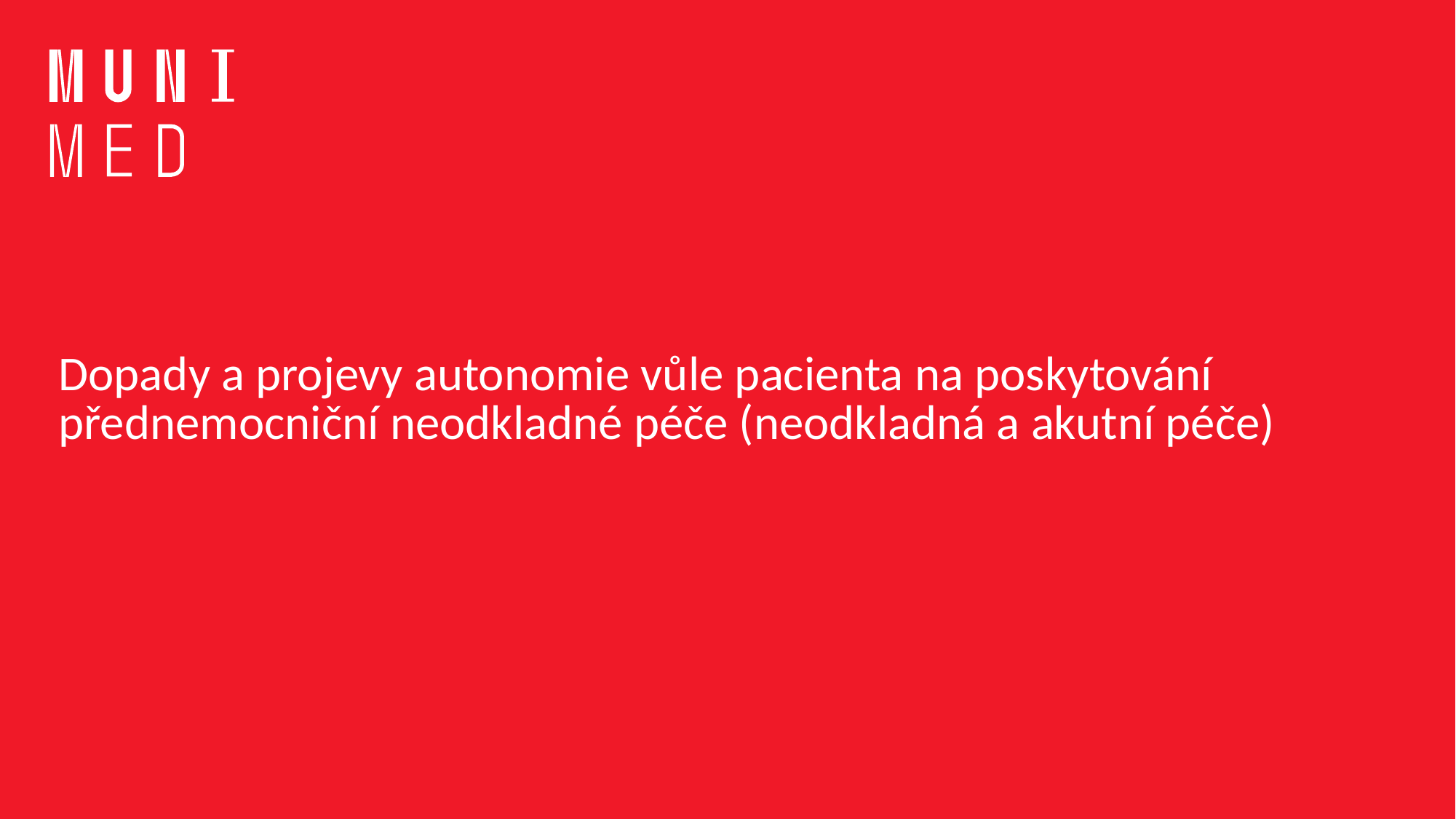

# Dopady a projevy autonomie vůle pacienta na poskytování přednemocniční neodkladné péče (neodkladná a akutní péče)